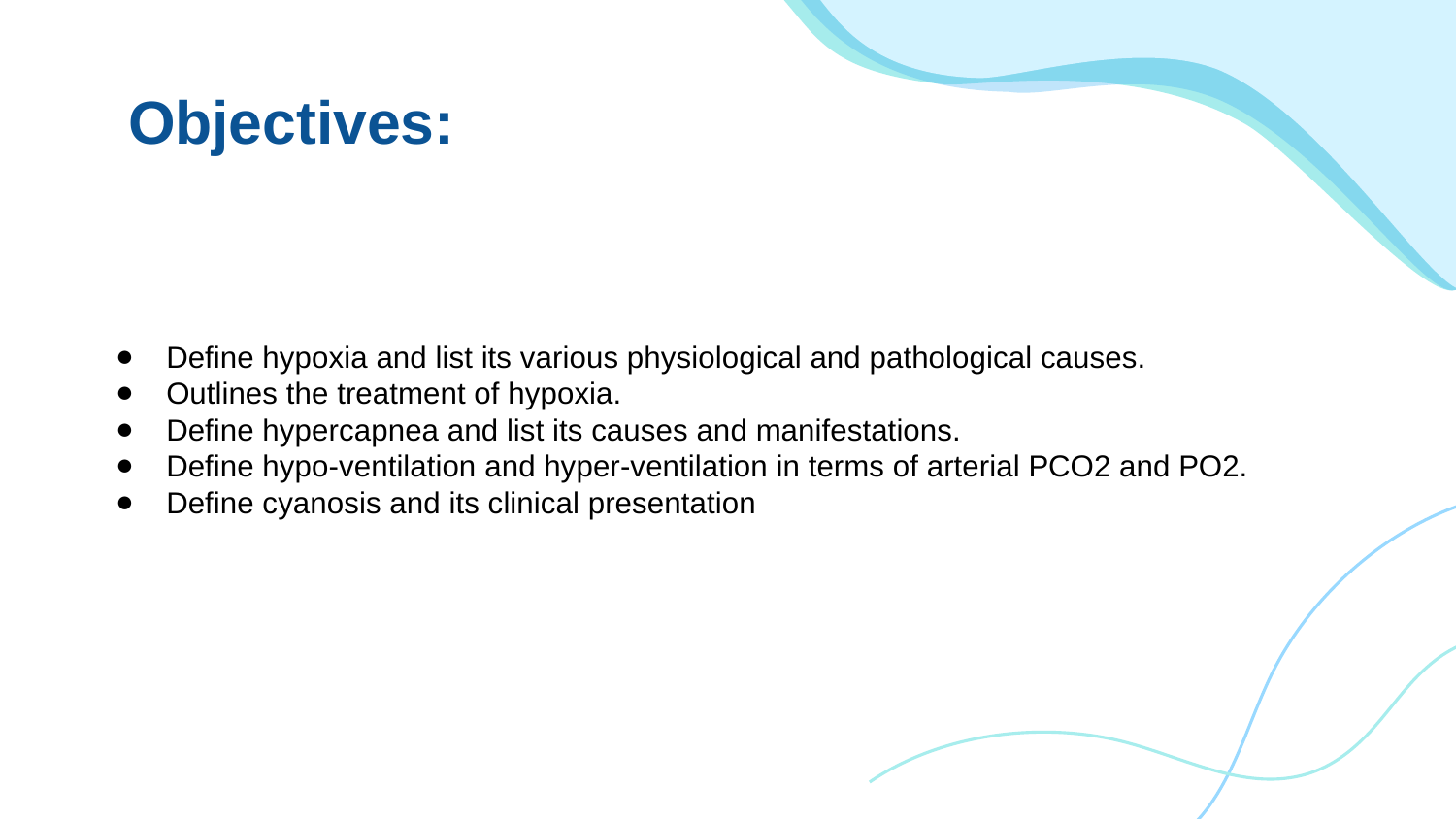

# Objectives:
Define hypoxia and list its various physiological and pathological causes.
Outlines the treatment of hypoxia.
Define hypercapnea and list its causes and manifestations.
Define hypo-ventilation and hyper-ventilation in terms of arterial PCO2 and PO2.
Define cyanosis and its clinical presentation